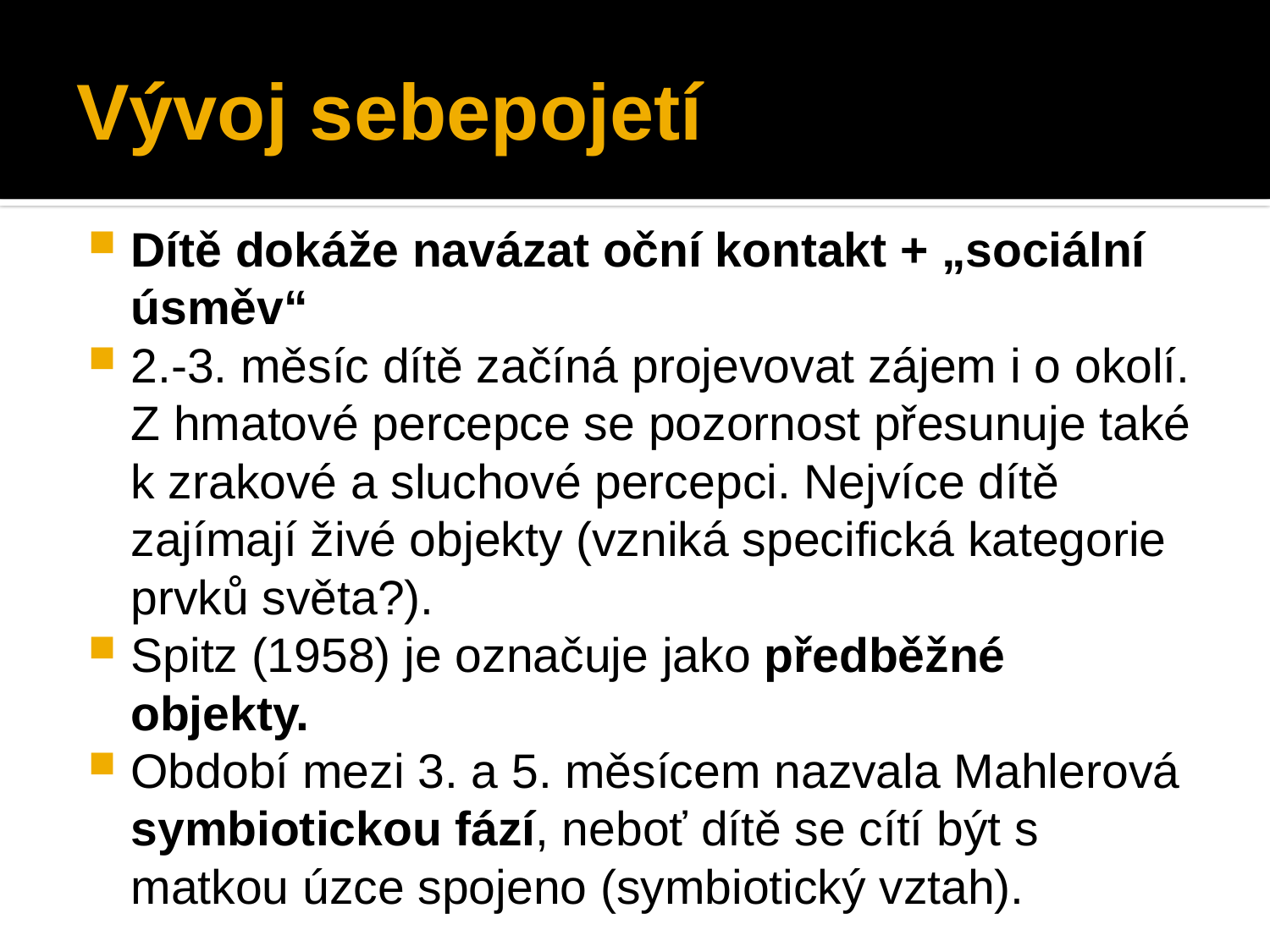

# Vývoj sebepojetí
Dítě dokáže navázat oční kontakt + „sociální úsměv“
2.-3. měsíc dítě začíná projevovat zájem i o okolí. Z hmatové percepce se pozornost přesunuje také k zrakové a sluchové percepci. Nejvíce dítě zajímají živé objekty (vzniká specifická kategorie prvků světa?).
Spitz (1958) je označuje jako předběžné objekty.
Období mezi 3. a 5. měsícem nazvala Mahlerová symbiotickou fází, neboť dítě se cítí být s matkou úzce spojeno (symbiotický vztah).